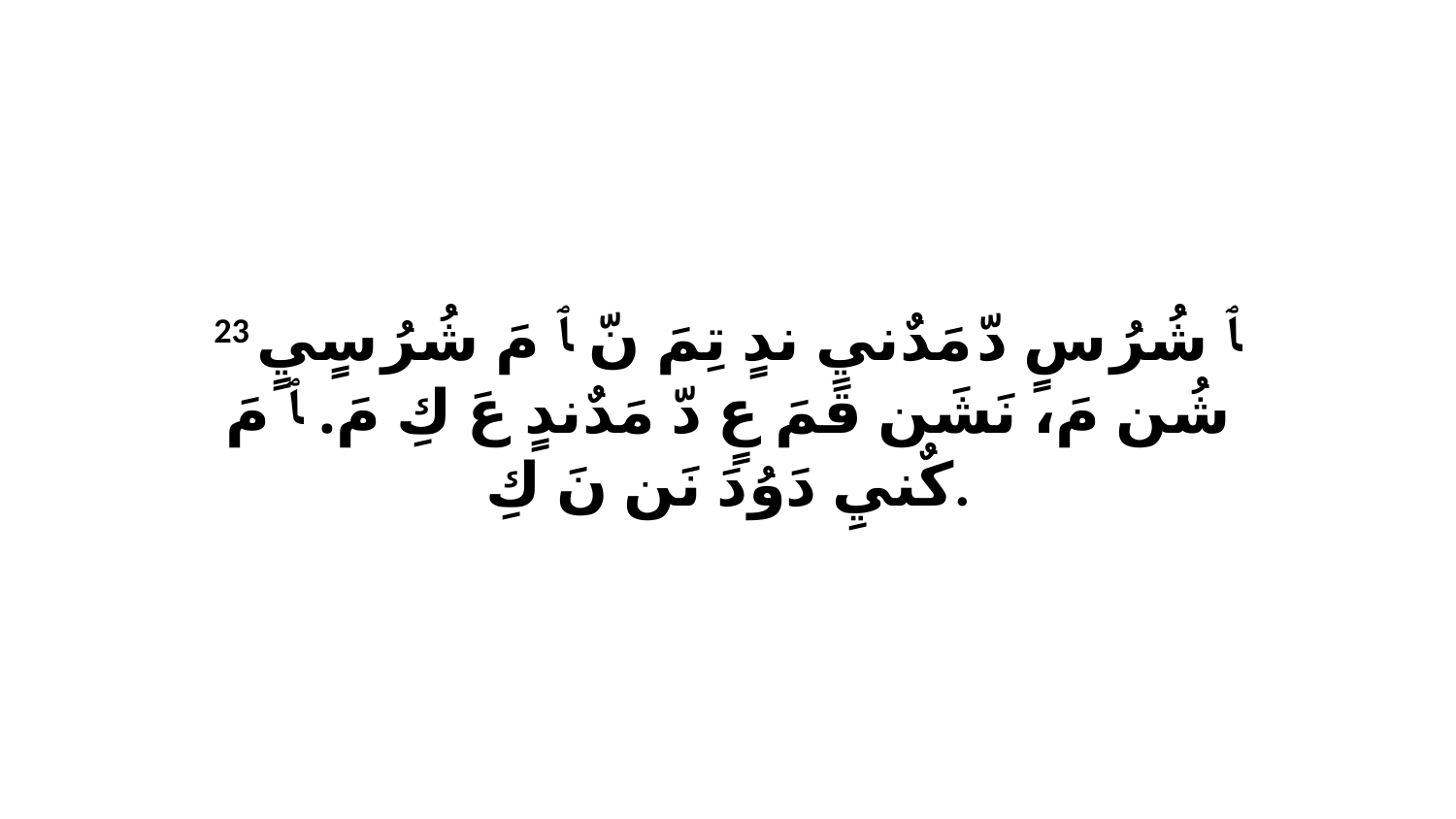

23 ﭑ شُرُ سٍ دّ مَدٌنيِ ندٍ تِمَ نّ ﭑ مَ شُرُ سٍيٍ شُن مَ، نَشَن قَمَ عٍ دّ مَدٌندٍ عَ كِ مَ. ﭑ مَ كٌنيِ دَوُدَ نَن نَ كِ.